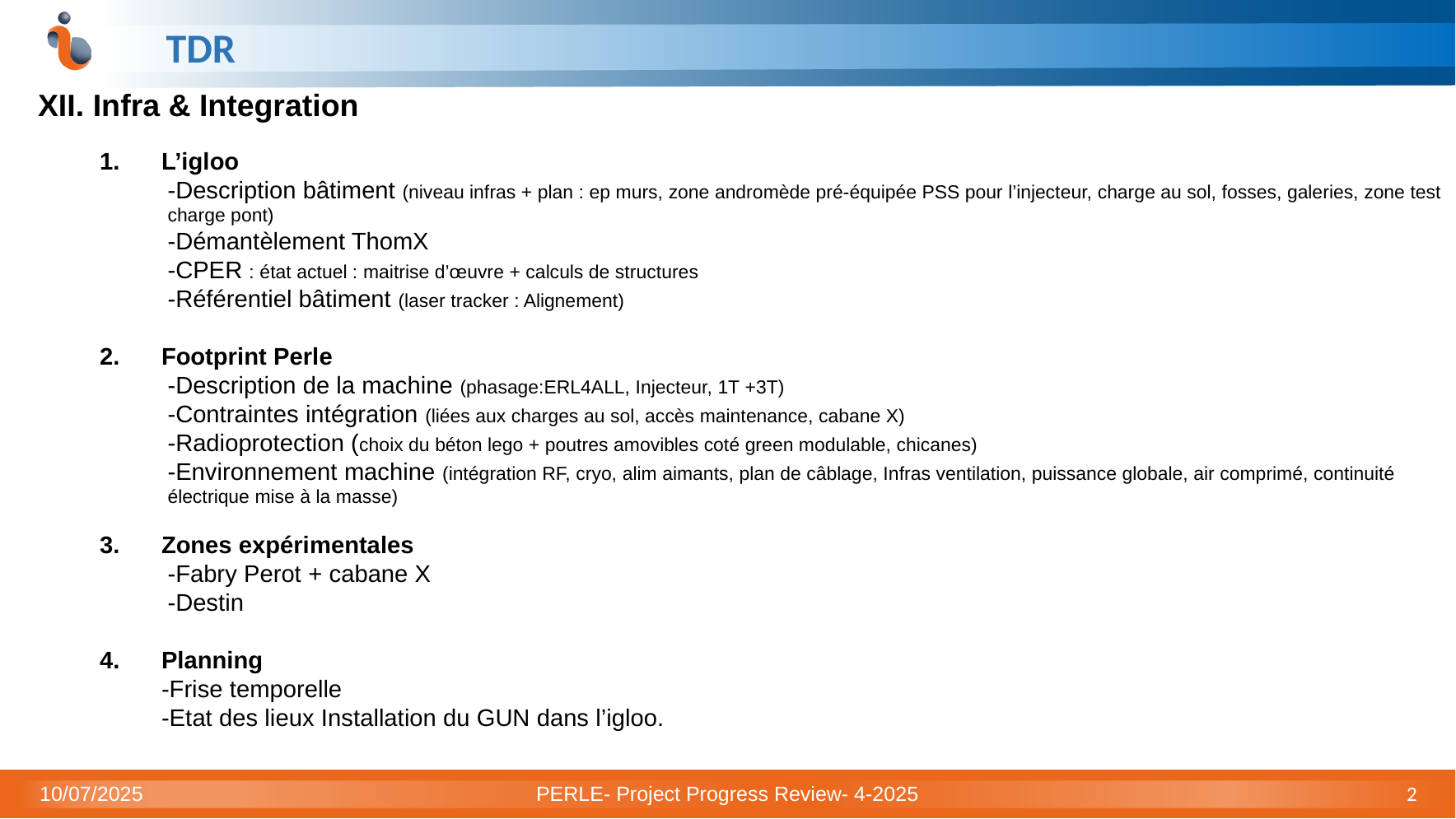

# TDR
XII. Infra & Integration

L’igloo
-Description bâtiment (niveau infras + plan : ep murs, zone andromède pré-équipée PSS pour l’injecteur, charge au sol, fosses, galeries, zone test charge pont)
-Démantèlement ThomX
-CPER : état actuel : maitrise d’œuvre + calculs de structures
-Référentiel bâtiment (laser tracker : Alignement)

Footprint Perle
-Description de la machine (phasage:ERL4ALL, Injecteur, 1T +3T)
-Contraintes intégration (liées aux charges au sol, accès maintenance, cabane X)
-Radioprotection (choix du béton lego + poutres amovibles coté green modulable, chicanes)
-Environnement machine (intégration RF, cryo, alim aimants, plan de câblage, Infras ventilation, puissance globale, air comprimé, continuité électrique mise à la masse)

Zones expérimentales
-Fabry Perot + cabane X
-Destin

Planning
-Frise temporelle
-Etat des lieux Installation du GUN dans l’igloo.
10/07/2025
PERLE- Project Progress Review- 4-2025
2